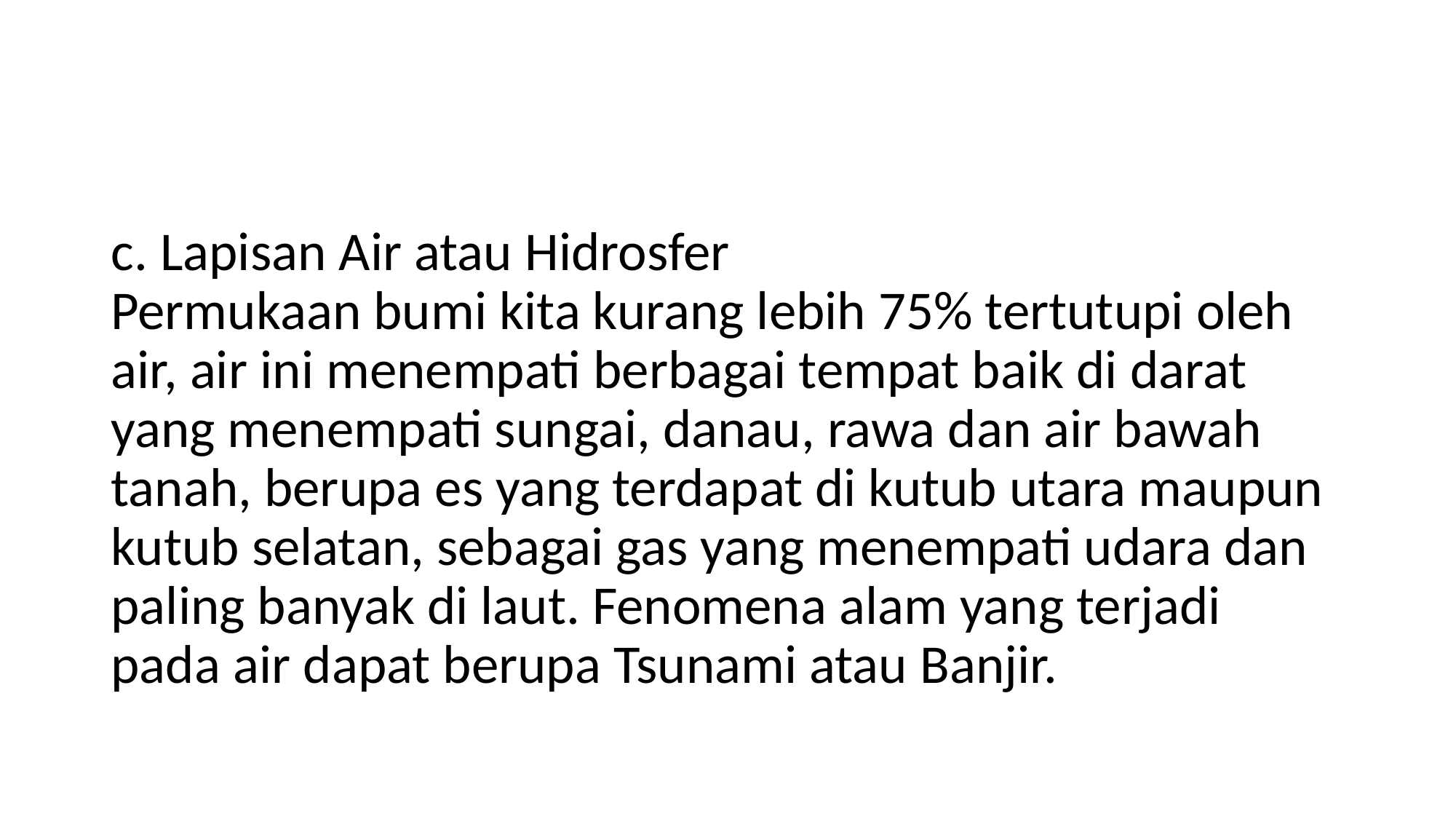

#
c. Lapisan Air atau Hidrosfer
Permukaan bumi kita kurang lebih 75% tertutupi oleh air, air ini menempati berbagai tempat baik di darat yang menempati sungai, danau, rawa dan air bawah tanah, berupa es yang terdapat di kutub utara maupun kutub selatan, sebagai gas yang menempati udara dan paling banyak di laut. Fenomena alam yang terjadi pada air dapat berupa Tsunami atau Banjir.